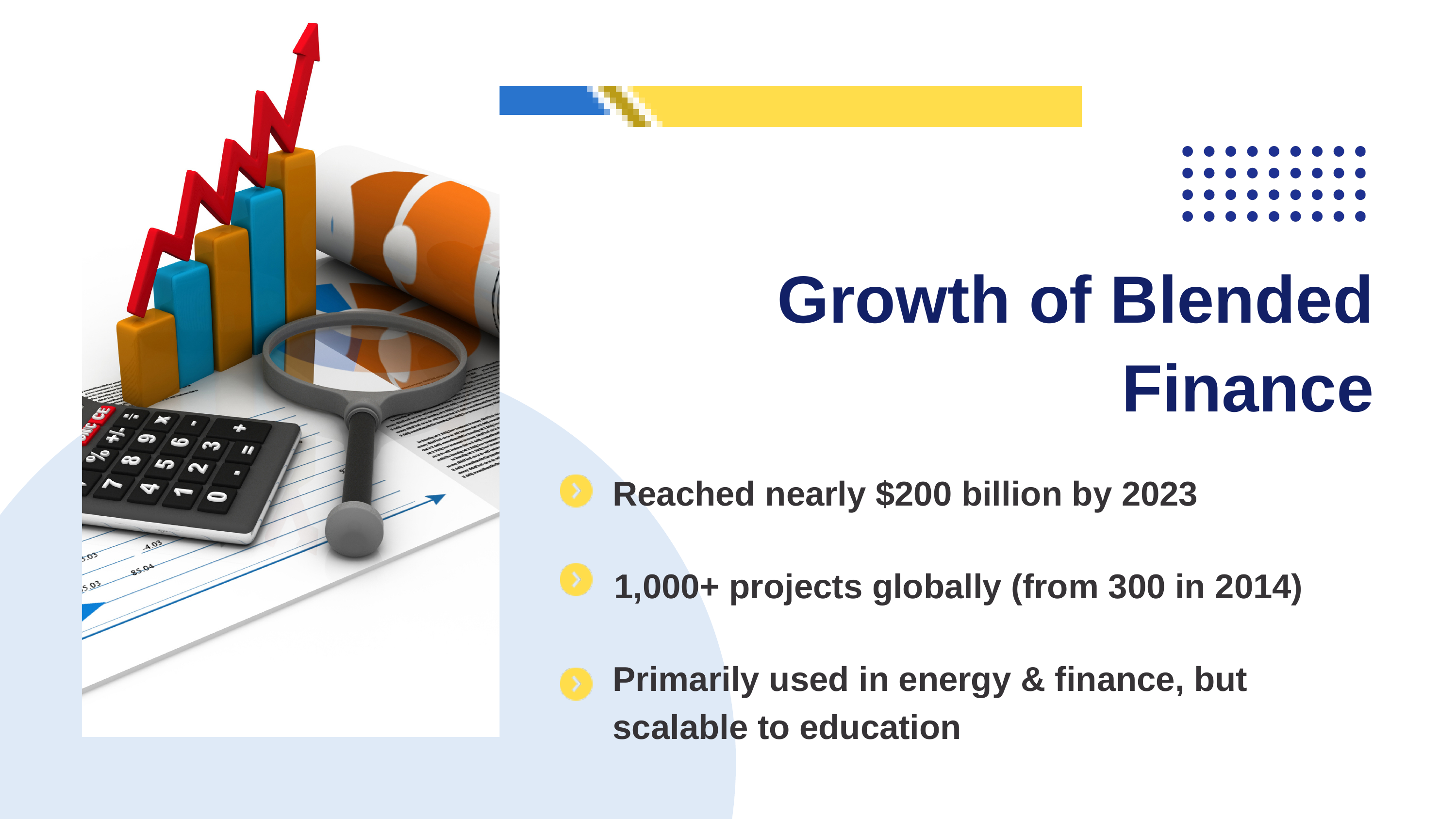

Growth of Blended Finance

Reached nearly $200 billion by 2023

1,000+ projects globally (from 300 in 2014)

Primarily used in energy & finance, but scalable to education